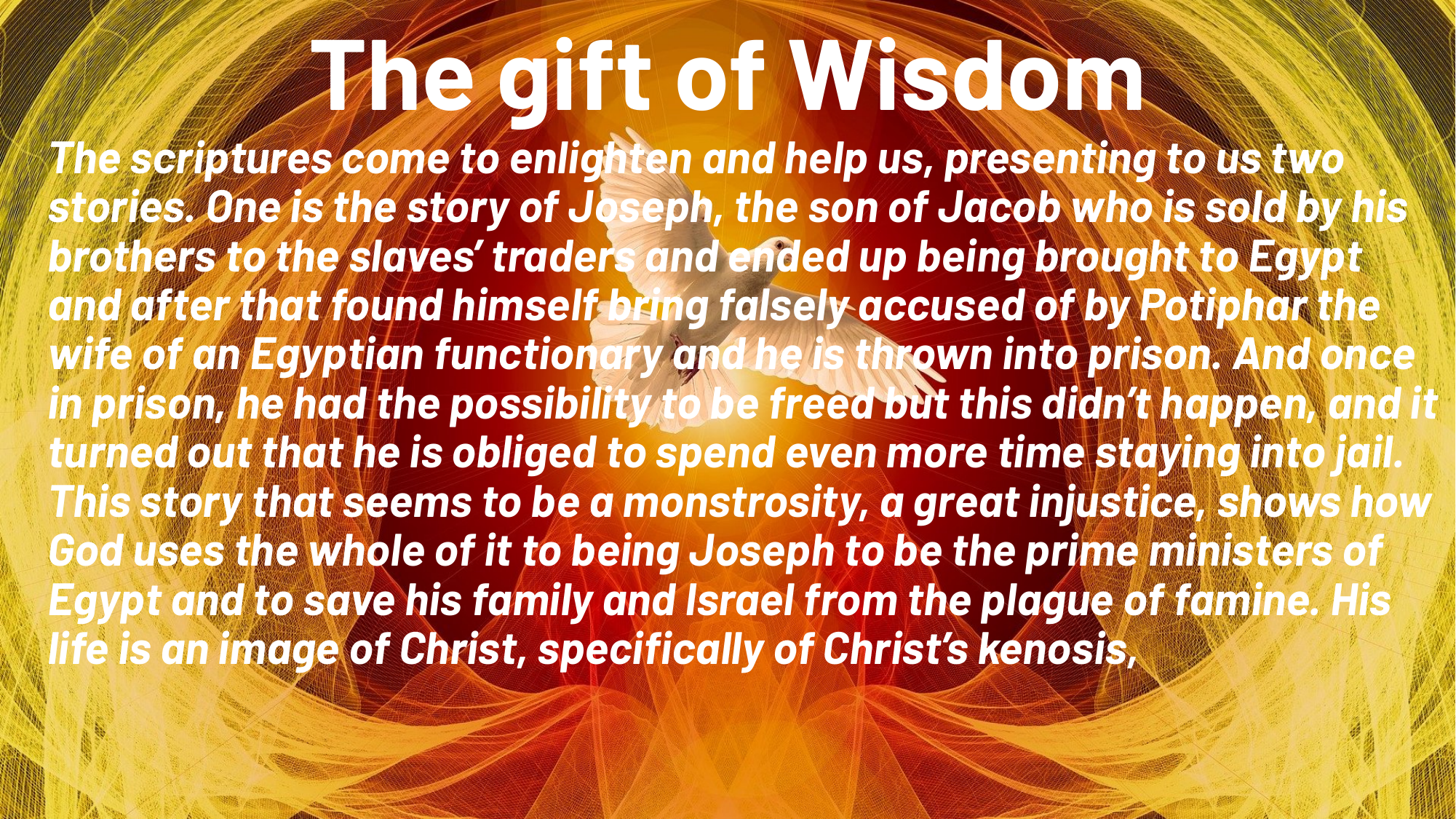

# The gift of Wisdom
The scriptures come to enlighten and help us, presenting to us two stories. One is the story of Joseph, the son of Jacob who is sold by his brothers to the slaves’ traders and ended up being brought to Egypt and after that found himself bring falsely accused of by Potiphar the wife of an Egyptian functionary and he is thrown into prison. And once in prison, he had the possibility to be freed but this didn’t happen, and it turned out that he is obliged to spend even more time staying into jail. This story that seems to be a monstrosity, a great injustice, shows how God uses the whole of it to being Joseph to be the prime ministers of Egypt and to save his family and Israel from the plague of famine. His life is an image of Christ, specifically of Christ’s kenosis,